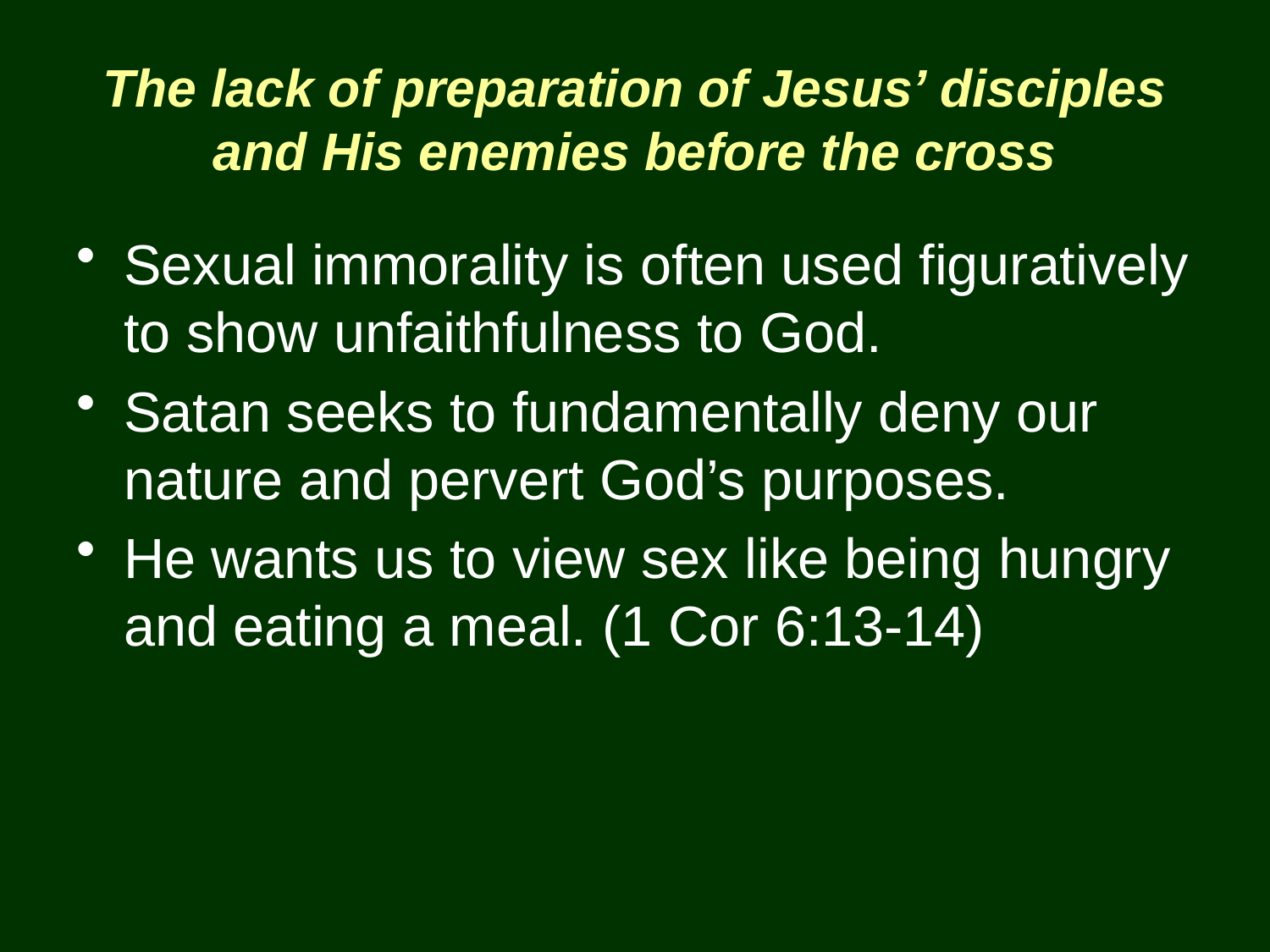

# The lack of preparation of Jesus’ disciples and His enemies before the cross
Sexual immorality is often used figuratively to show unfaithfulness to God.
Satan seeks to fundamentally deny our nature and pervert God’s purposes.
He wants us to view sex like being hungry and eating a meal. (1 Cor 6:13-14)